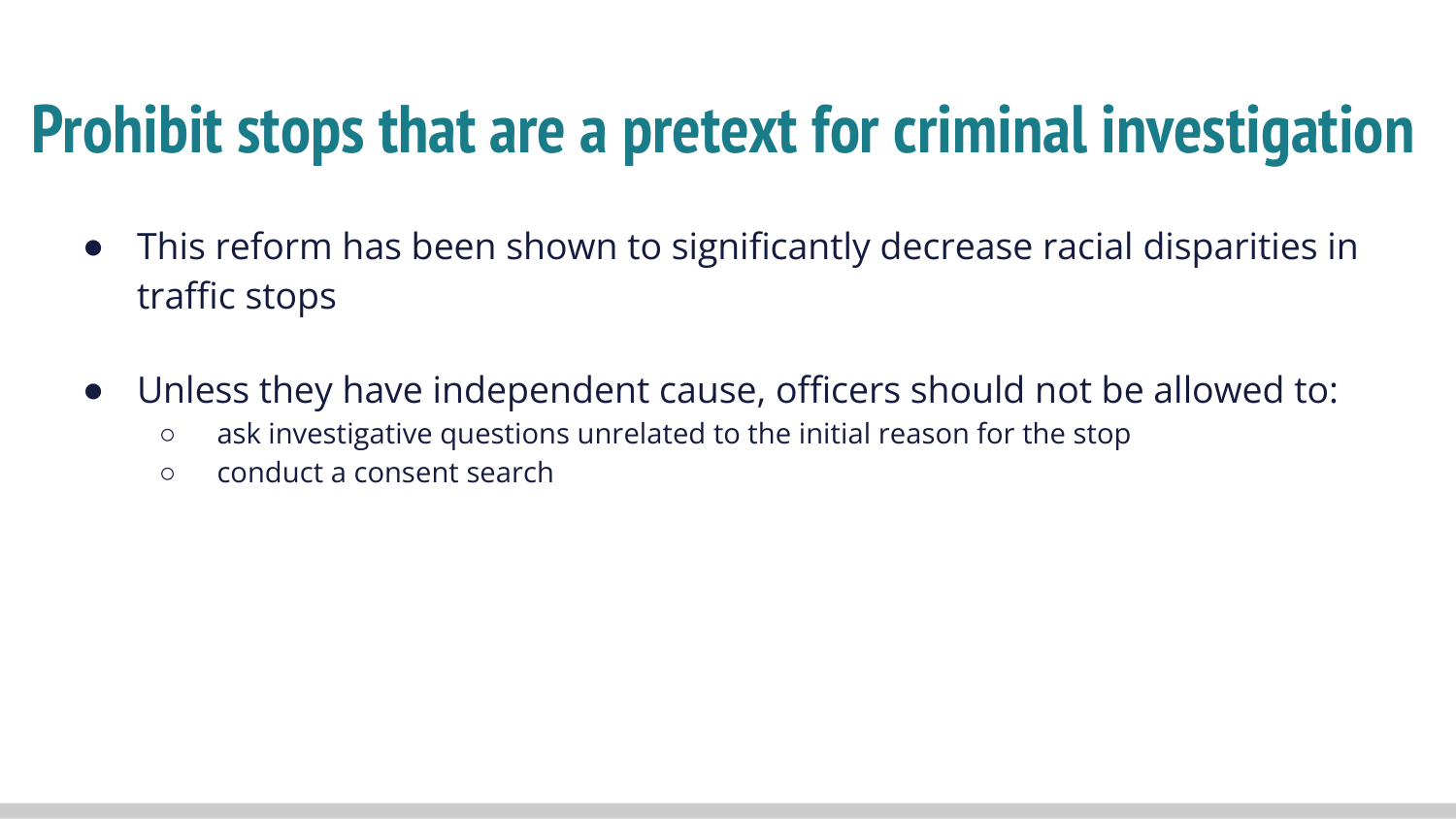

# Prohibit stops that are a pretext for criminal investigation

This reform has been shown to significantly decrease racial disparities in traffic stops
Unless they have independent cause, officers should not be allowed to:
 ask investigative questions unrelated to the initial reason for the stop
 conduct a consent search